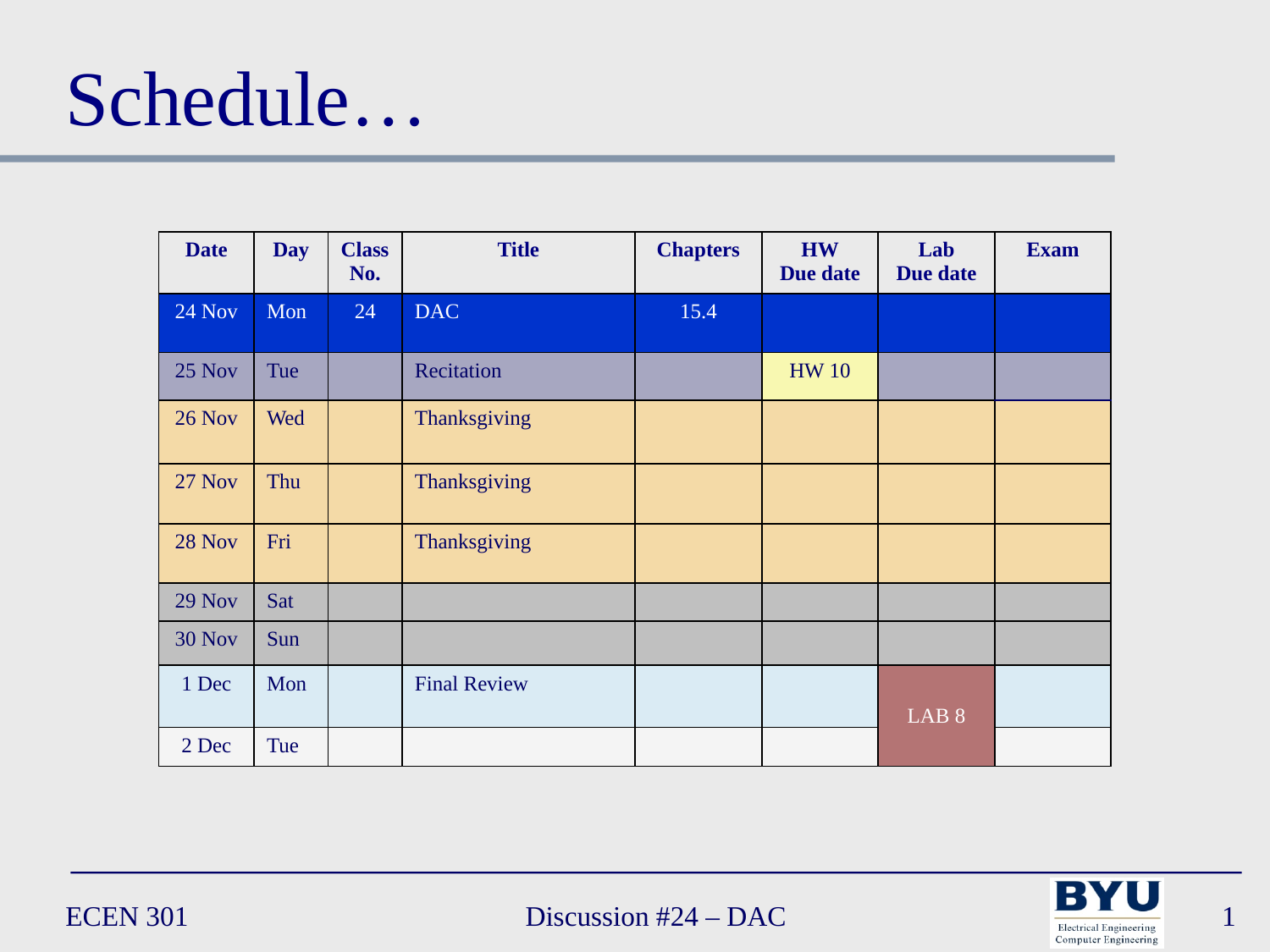

Schedule…
| Date | Day | Class No. | Title | Chapters | HW Due date | Lab Due date | Exam |
| --- | --- | --- | --- | --- | --- | --- | --- |
| 24 Nov | Mon | 24 | DAC | 15.4 |  |  |  |
| 25 Nov | Tue |  | Recitation |  | HW 10 |  |  |
| 26 Nov | Wed |  | Thanksgiving |  |  |  |  |
| 27 Nov | Thu |  | Thanksgiving |  |  |  |  |
| 28 Nov | Fri |  | Thanksgiving |  |  |  |  |
| 29 Nov | Sat |  |  |  |  |  |  |
| 30 Nov | Sun |  |  |  |  |  |  |
| 1 Dec | Mon |  | Final Review |  |  | LAB 8 |  |
| 2 Dec | Tue |  |  |  |  |  |  |
ECEN 301
Discussion #24 – DAC
1